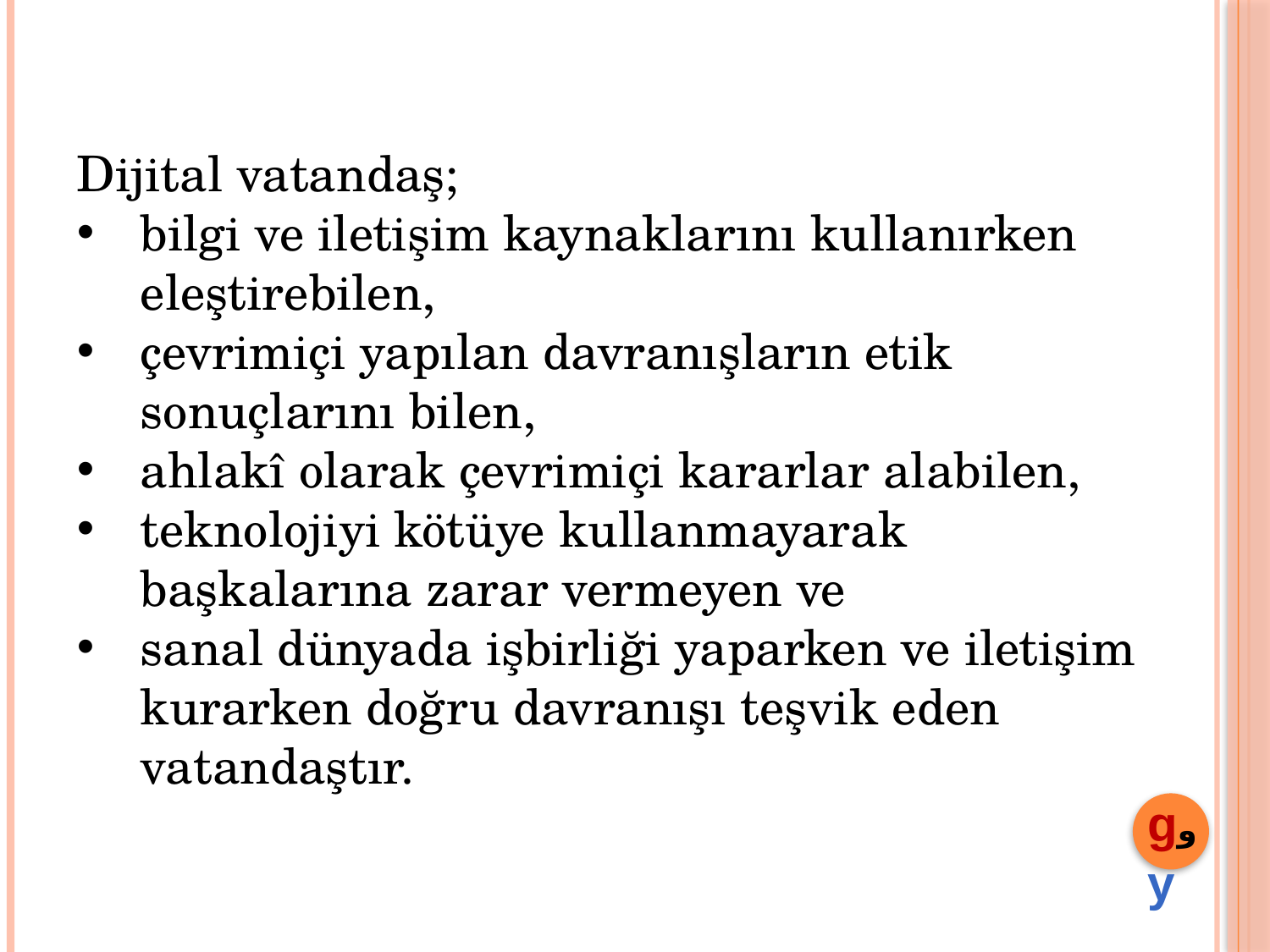

Dijital vatandaş;
bilgi ve iletişim kaynaklarını kullanırken eleştirebilen,
çevrimiçi yapılan davranışların etik sonuçlarını bilen,
ahlakî olarak çevrimiçi kararlar alabilen,
teknolojiyi kötüye kullanmayarak başkalarına zarar vermeyen ve
sanal dünyada işbirliği yaparken ve iletişim kurarken doğru davranışı teşvik eden vatandaştır.
gوy